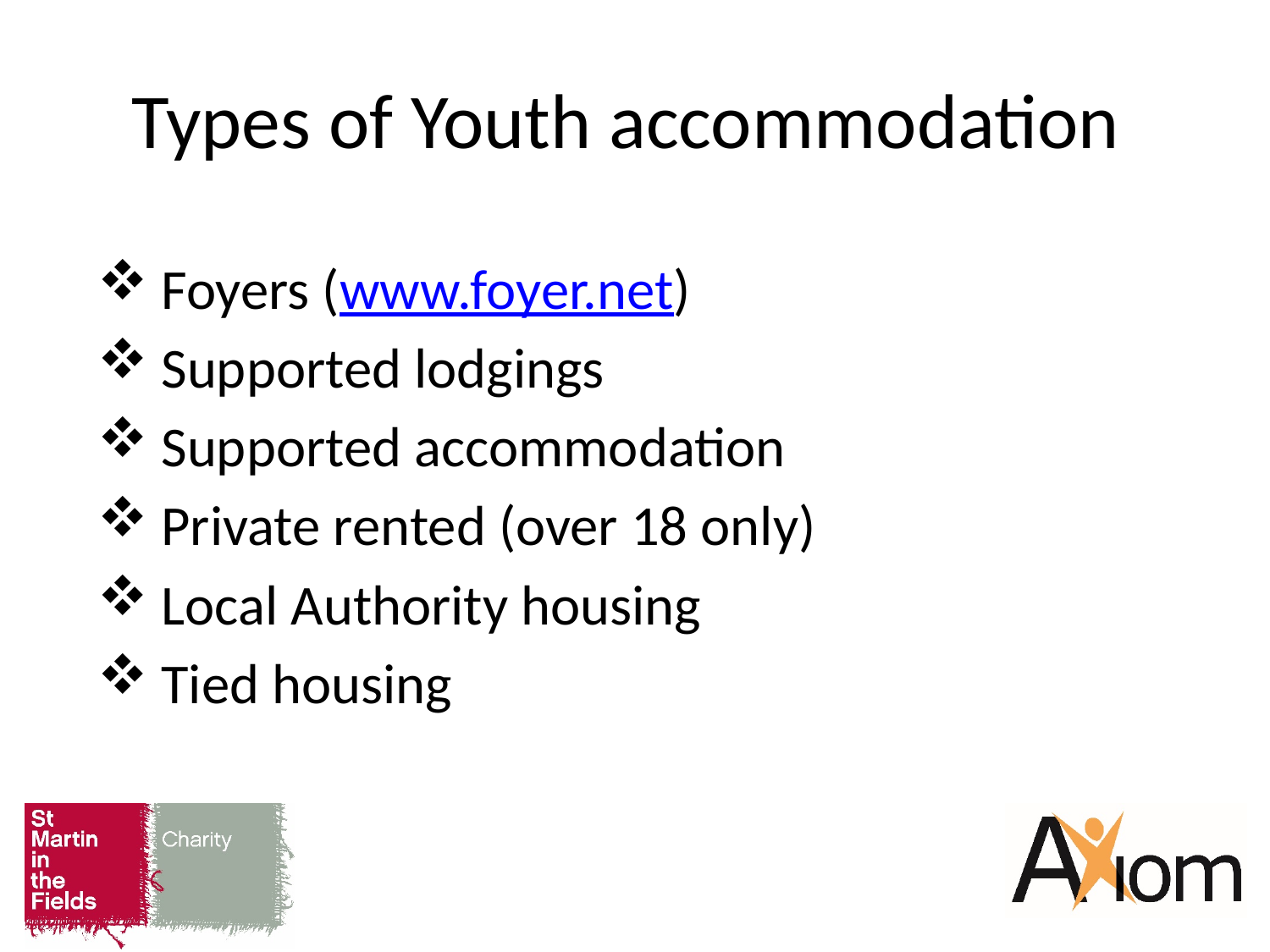

# Types of Youth accommodation
Foyers (www.foyer.net)
Supported lodgings
Supported accommodation
Private rented (over 18 only)
Local Authority housing
Tied housing